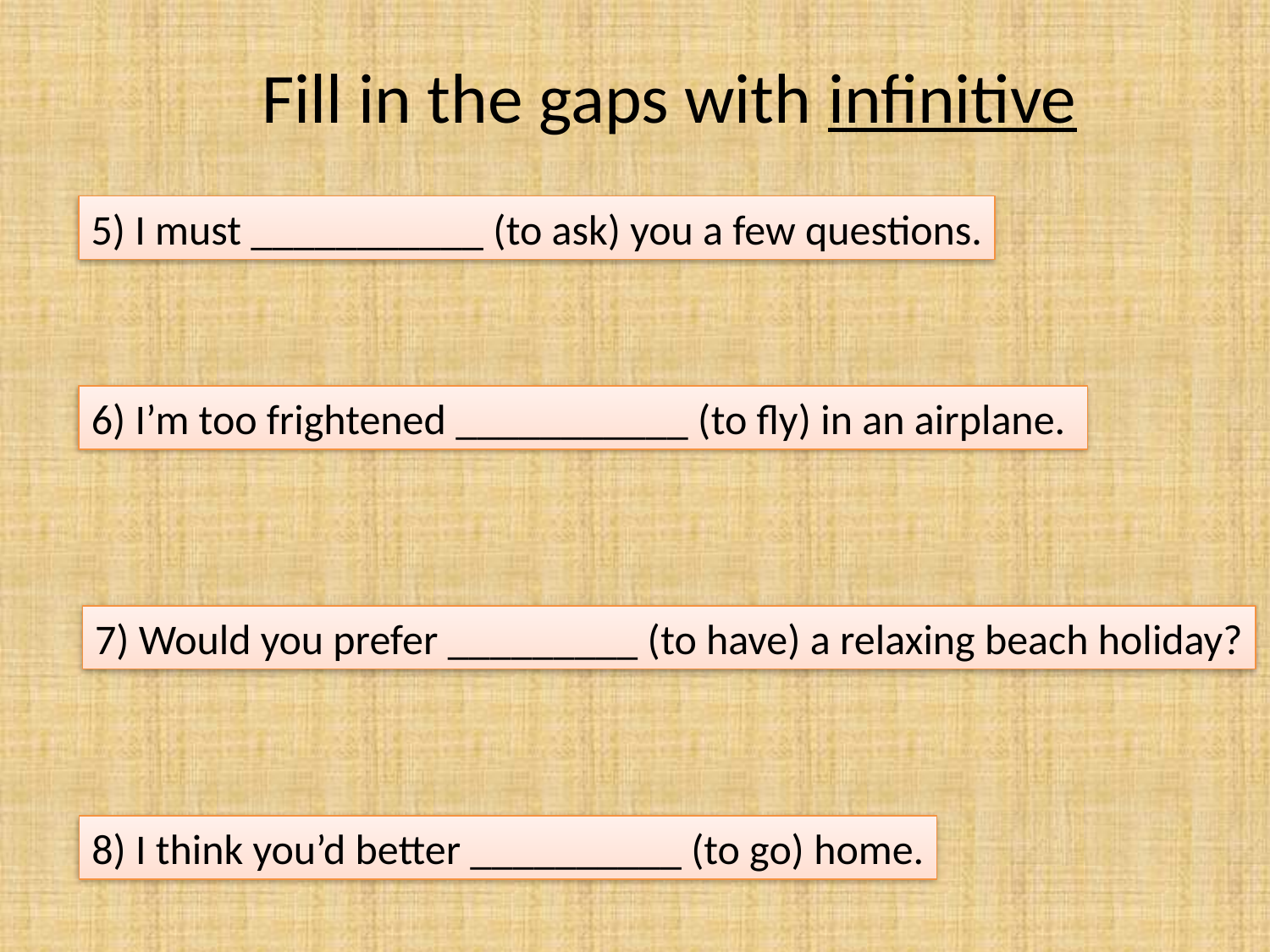

Fill in the gaps with infinitive
5) I must ___________ (to ask) you a few questions.
6) I’m too frightened ___________ (to fly) in an airplane.

7) Would you prefer _________ (to have) a relaxing beach holiday?

8) I think you’d better __________ (to go) home.